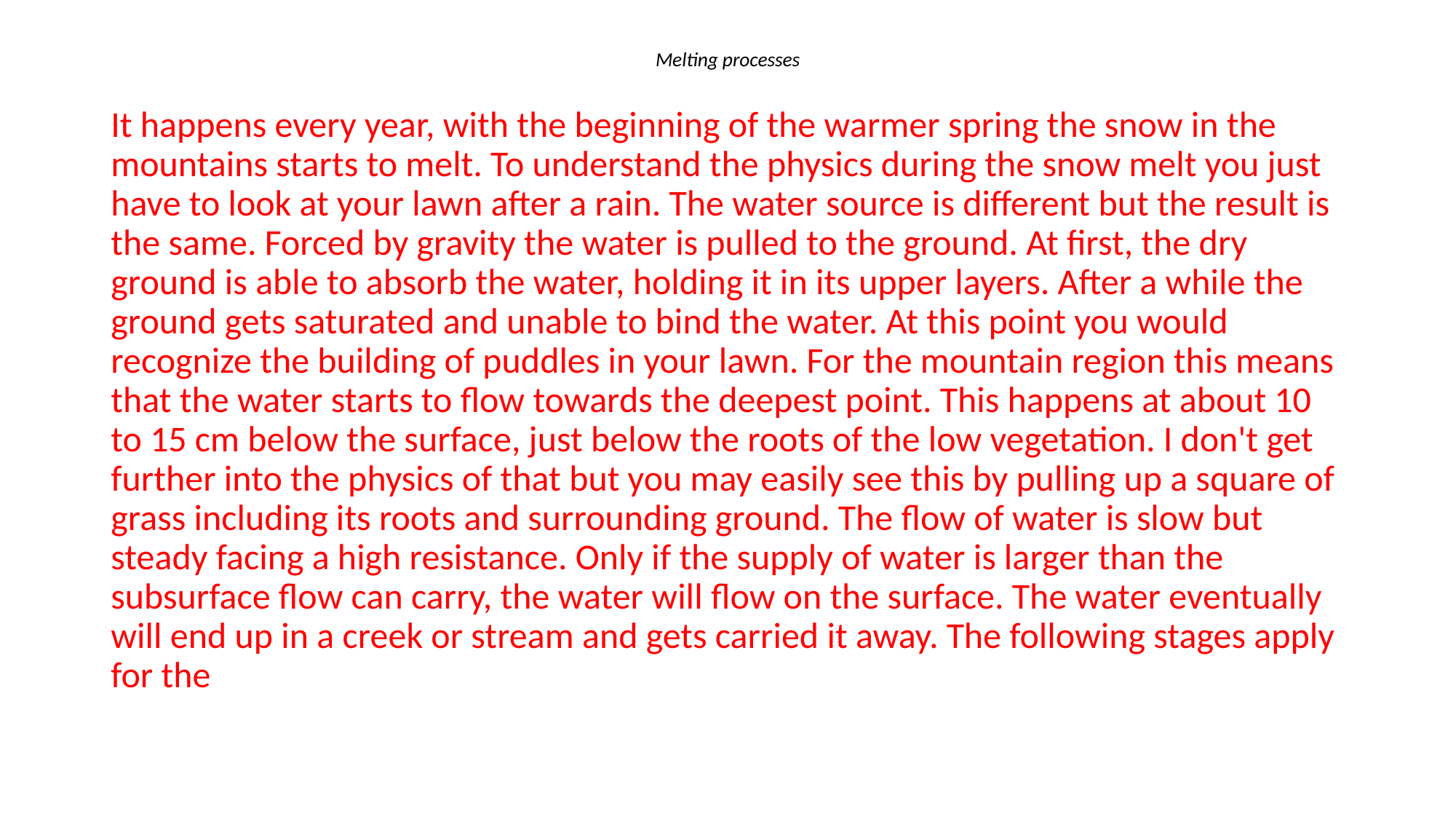

# Melting processes
It happens every year, with the beginning of the warmer spring the snow in the mountains starts to melt. To understand the physics during the snow melt you just have to look at your lawn after a rain. The water source is different but the result is the same. Forced by gravity the water is pulled to the ground. At first, the dry ground is able to absorb the water, holding it in its upper layers. After a while the ground gets saturated and unable to bind the water. At this point you would recognize the building of puddles in your lawn. For the mountain region this means that the water starts to flow towards the deepest point. This happens at about 10 to 15 cm below the surface, just below the roots of the low vegetation. I don't get further into the physics of that but you may easily see this by pulling up a square of grass including its roots and surrounding ground. The flow of water is slow but steady facing a high resistance. Only if the supply of water is larger than the subsurface flow can carry, the water will flow on the surface. The water eventually will end up in a creek or stream and gets carried it away. The following stages apply for the